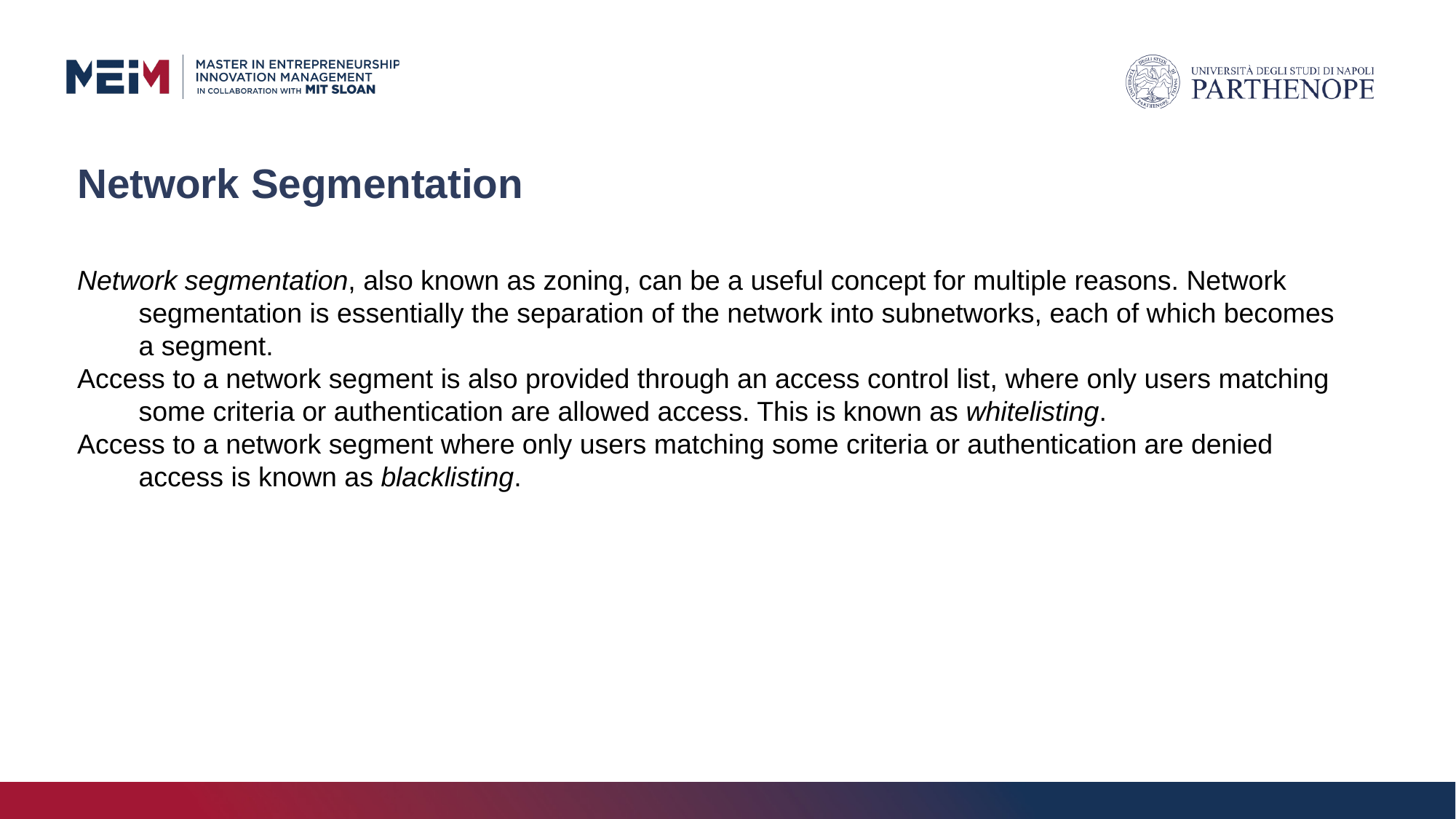

# Network Segmentation
Network segmentation, also known as zoning, can be a useful concept for multiple reasons. Network segmentation is essentially the separation of the network into subnetworks, each of which becomes a segment.
Access to a network segment is also provided through an access control list, where only users matching some criteria or authentication are allowed access. This is known as whitelisting.
Access to a network segment where only users matching some criteria or authentication are denied access is known as blacklisting.